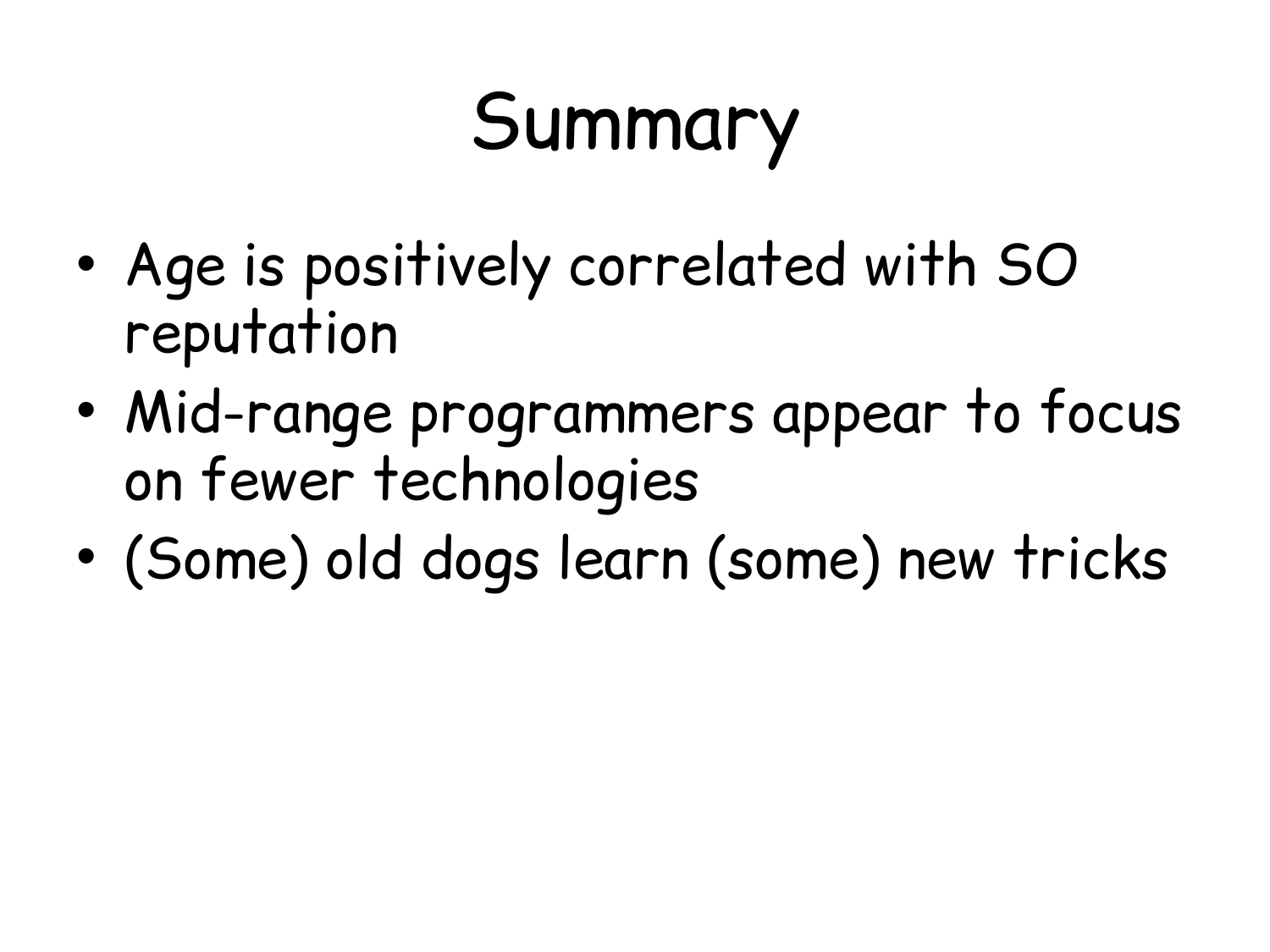

# Summary
Age is positively correlated with SO reputation
Mid-range programmers appear to focus on fewer technologies
(Some) old dogs learn (some) new tricks